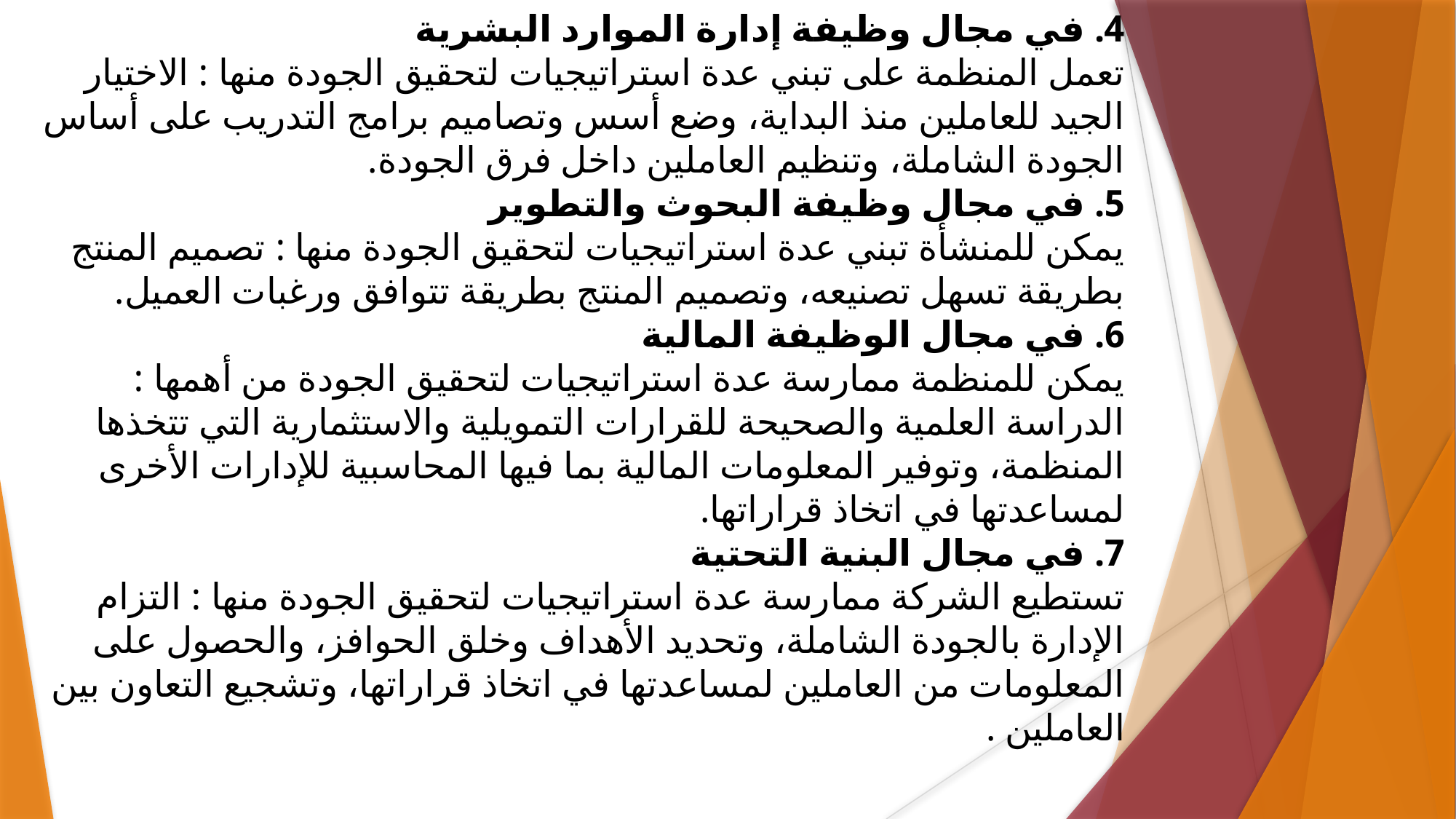

4. في مجال وظيفة إدارة الموارد البشرية
تعمل المنظمة على تبني عدة استراتيجيات لتحقيق الجودة منها : الاختيار الجيد للعاملين منذ البداية، وضع أسس وتصاميم برامج التدريب على أساس الجودة الشاملة، وتنظيم العاملين داخل فرق الجودة.
5. في مجال وظيفة البحوث والتطوير
يمكن للمنشأة تبني عدة استراتيجيات لتحقيق الجودة منها : تصميم المنتج بطريقة تسهل تصنيعه، وتصميم المنتج بطريقة تتوافق ورغبات العميل.
6. في مجال الوظيفة المالية
يمكن للمنظمة ممارسة عدة استراتيجيات لتحقيق الجودة من أهمها : الدراسة العلمية والصحيحة للقرارات التمويلية والاستثمارية التي تتخذها المنظمة، وتوفير المعلومات المالية بما فيها المحاسبية للإدارات الأخرى لمساعدتها في اتخاذ قراراتها.
7. في مجال البنية التحتية
تستطيع الشركة ممارسة عدة استراتيجيات لتحقيق الجودة منها : التزام الإدارة بالجودة الشاملة، وتحديد الأهداف وخلق الحوافز، والحصول على المعلومات من العاملين لمساعدتها في اتخاذ قراراتها، وتشجيع التعاون بين العاملين .